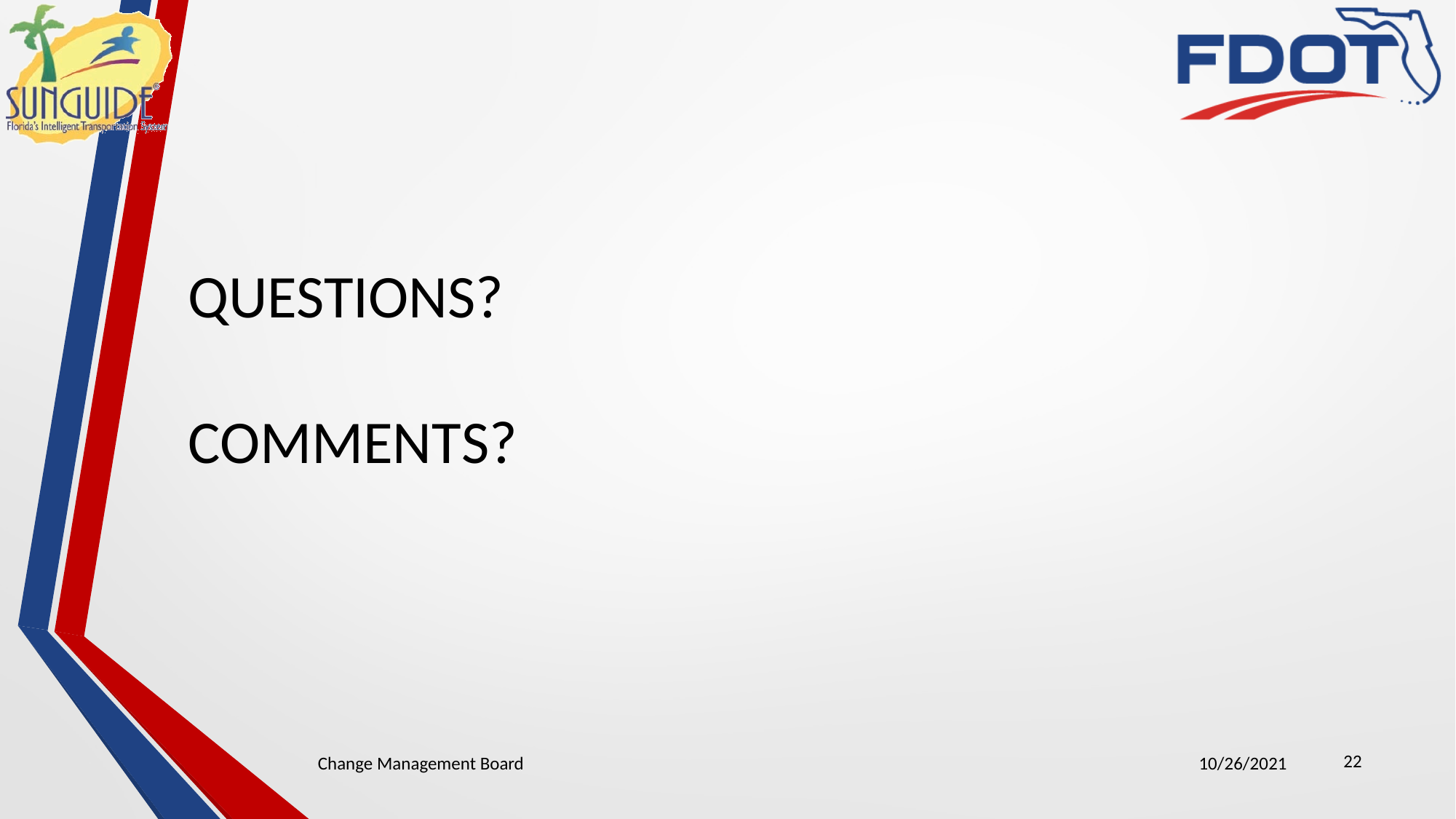

QUESTIONS?

COMMENTS?
22
Change Management Board
10/26/2021